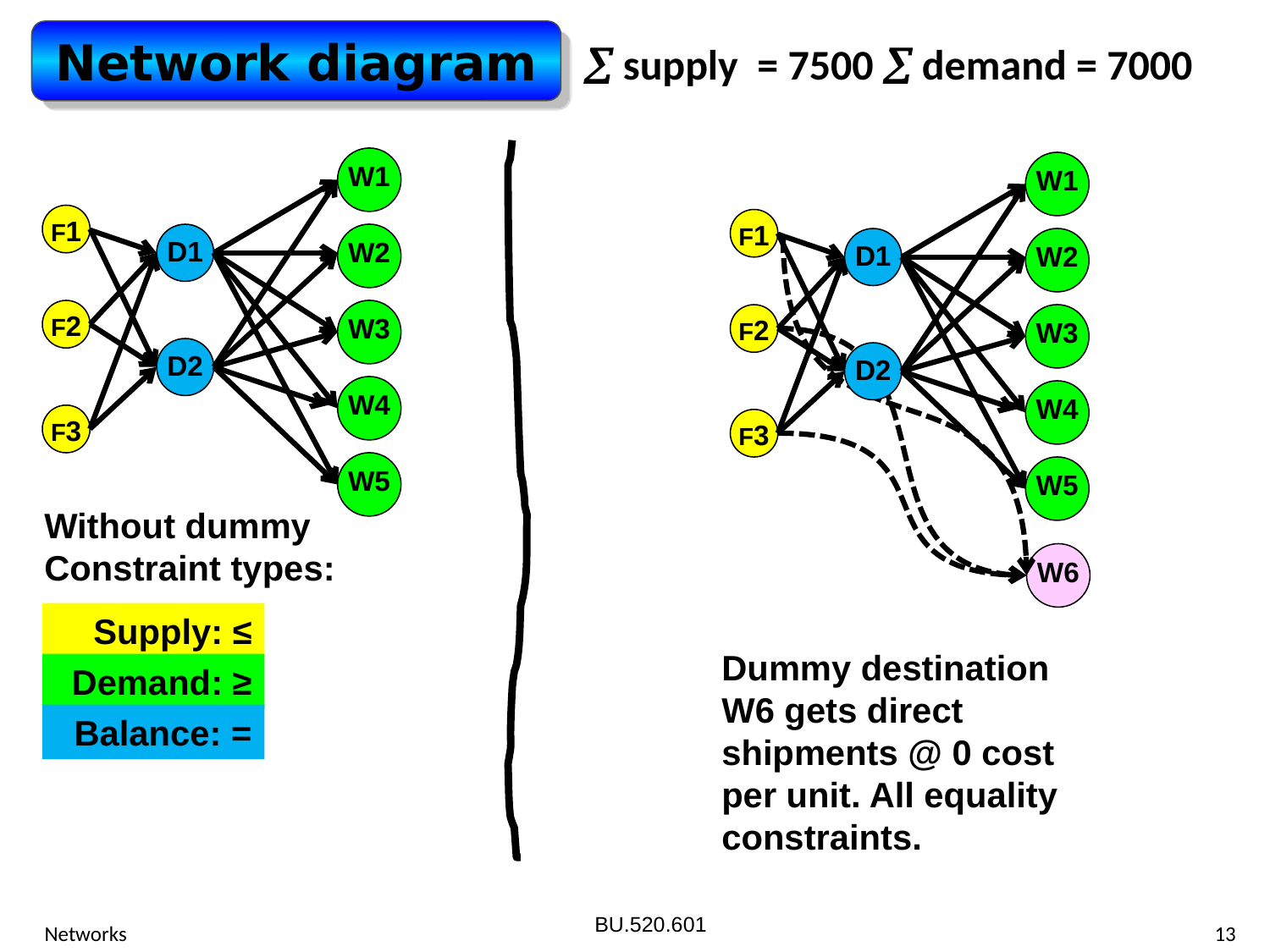

Network diagram
∑ supply  = 7500 ∑ demand = 7000

W1
F1
D1
W2
W3
D2
W4
F3
W5
F2
Without dummy
Constraint types:
Supply: ≤
Demand: ≥
Balance: =
W1
F1
D1
W2
W3
D2
W4
F3
W5
F2
W6
Dummy destination W6 gets direct shipments @ 0 cost per unit. All equality constraints.
Networks
13